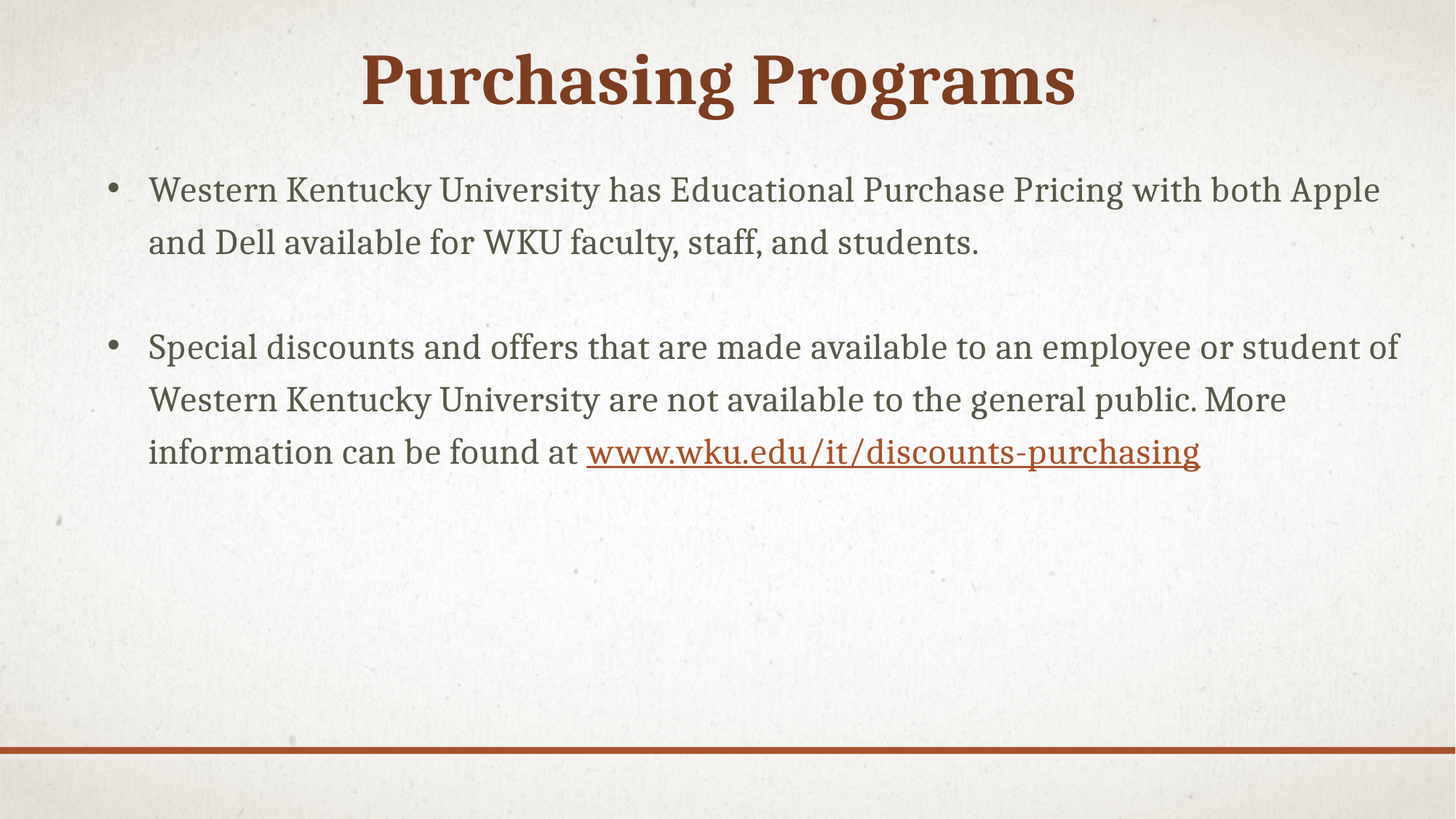

Purchasing Programs
Western Kentucky University has Educational Purchase Pricing with both Apple and Dell available for WKU faculty, staff, and students.

Special discounts and offers that are made available to an employee or student of Western Kentucky University are not available to the general public. More information can be found at www.wku.edu/it/discounts-purchasing